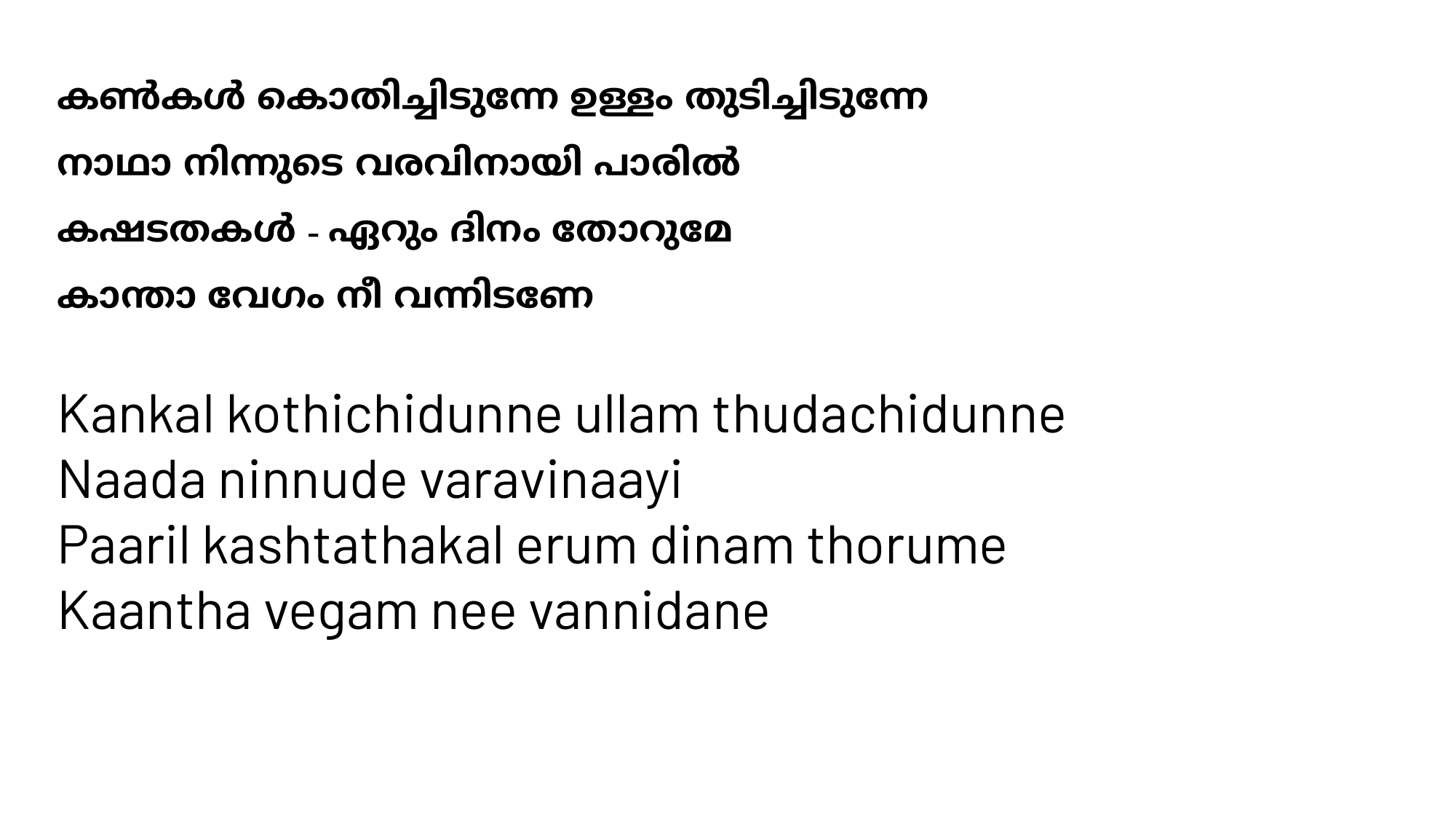

# കണ്‍കള്‍ കൊതിച്ചിടുന്നേ ഉള്ളം തുടിച്ചിടുന്നേ നാഥാ നിന്നുടെ വരവിനായി പാരില്‍ കഷടതകള്‍ - ഏറും ദിനം തോറുമേ കാന്താ വേഗം നീ വന്നിടണേ

Kankal kothichidunne ullam thudachidunne
Naada ninnude varavinaayi
Paaril kashtathakal erum dinam thorume
Kaantha vegam nee vannidane